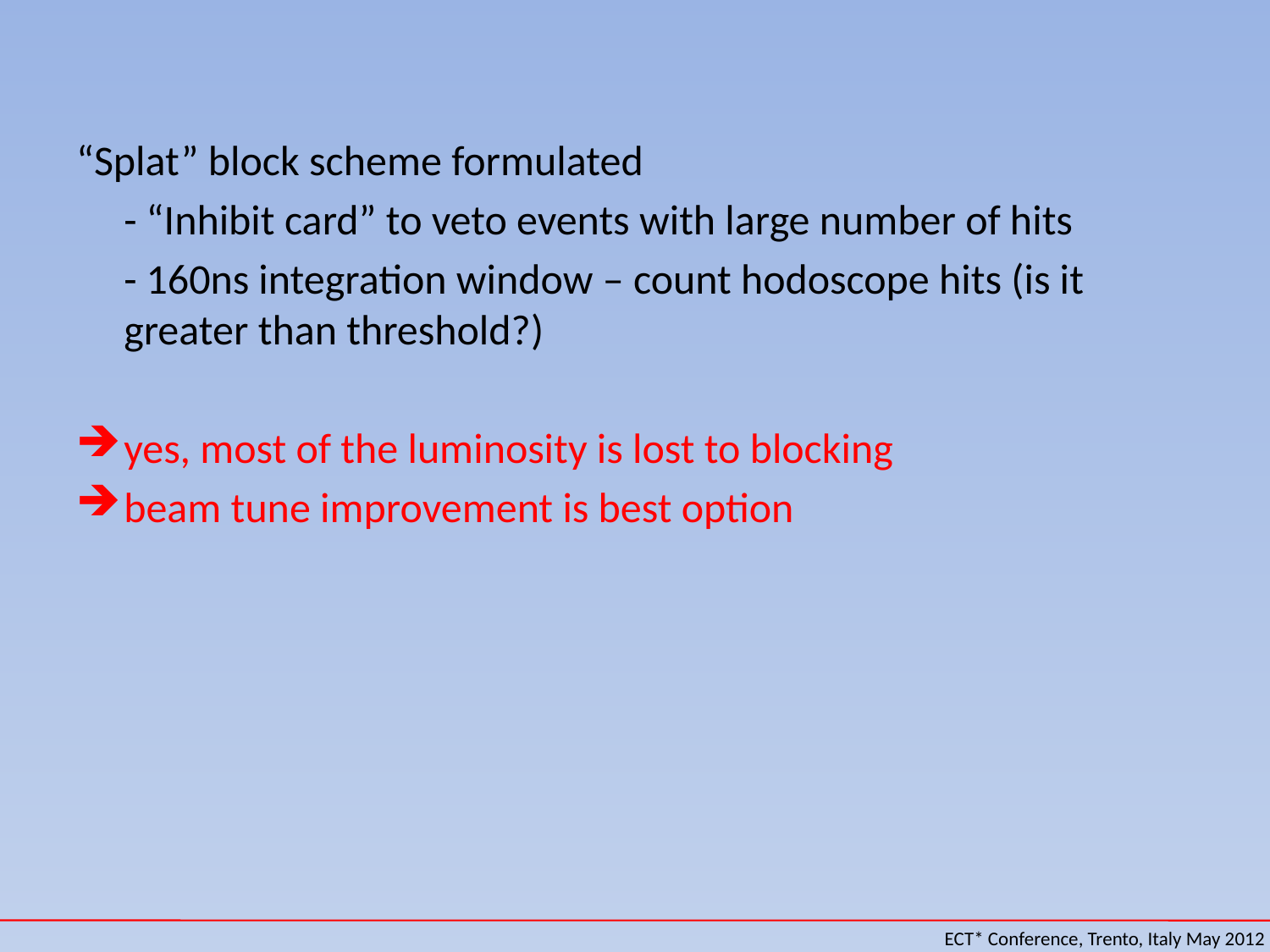

“Splat” block scheme formulated
	- “Inhibit card” to veto events with large number of hits
	- 160ns integration window – count hodoscope hits (is it greater than threshold?)

yes, most of the luminosity is lost to blocking
beam tune improvement is best option

ECT* Conference, Trento, Italy May 2012